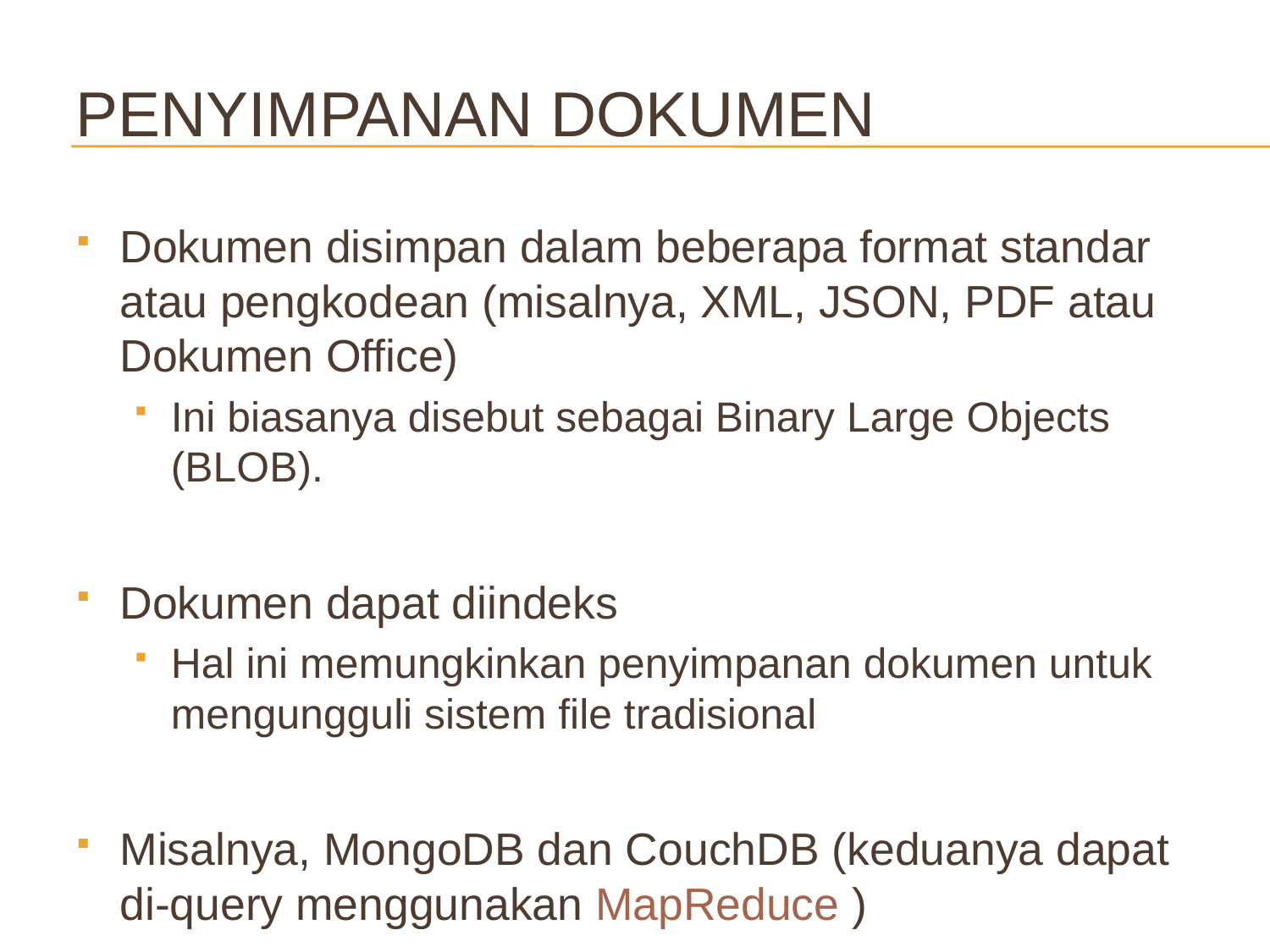

# Penyimpanan Dokumen
Dokumen disimpan dalam beberapa format standar atau pengkodean (misalnya, XML, JSON, PDF atau Dokumen Office)
Ini biasanya disebut sebagai Binary Large Objects (BLOB).

Dokumen dapat diindeks
Hal ini memungkinkan penyimpanan dokumen untuk mengungguli sistem file tradisional

Misalnya, MongoDB dan CouchDB (keduanya dapat di-query menggunakan MapReduce )